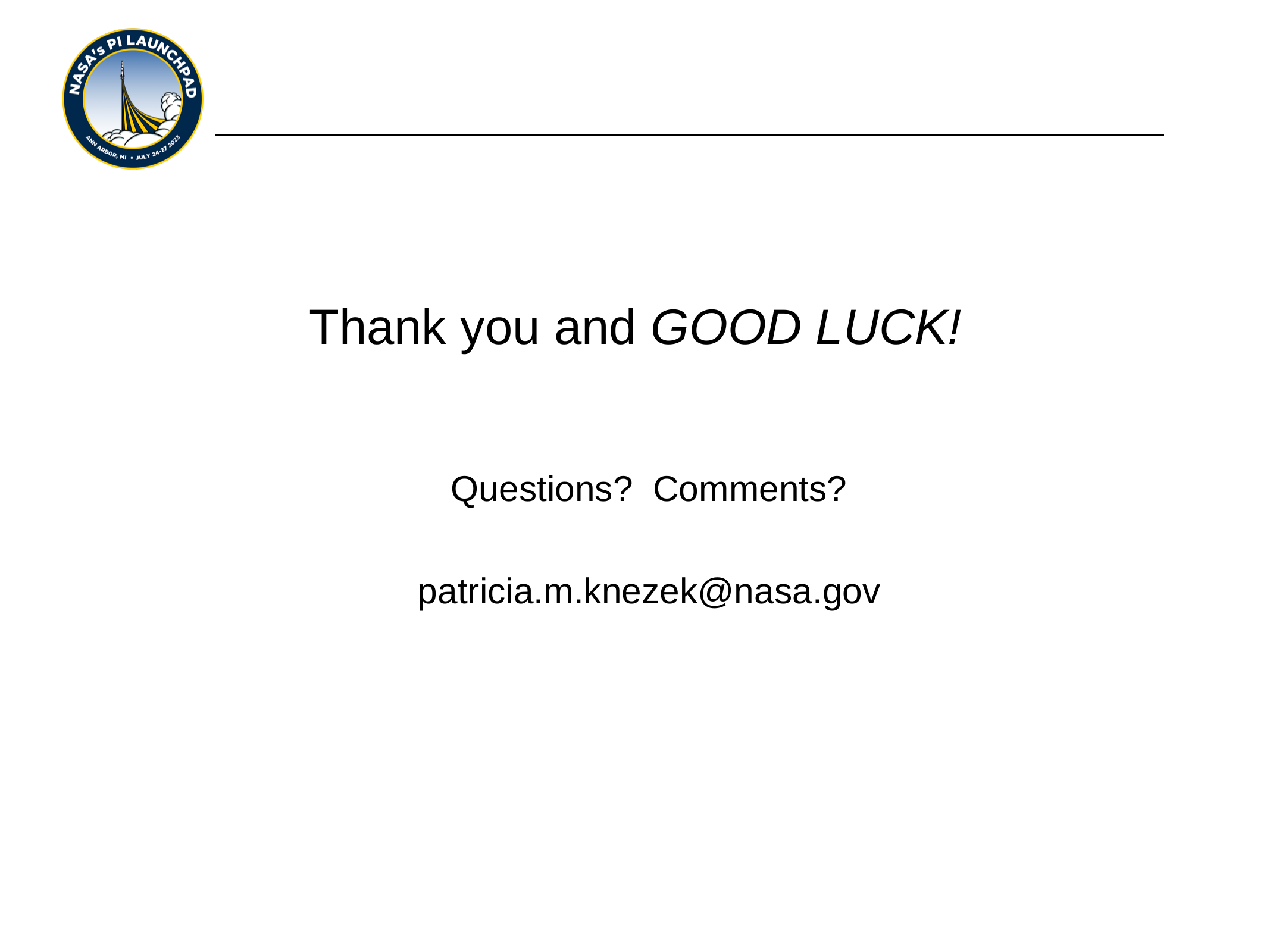

Thank you and GOOD LUCK!

Questions?  Comments?

patricia.m.knezek@nasa.gov